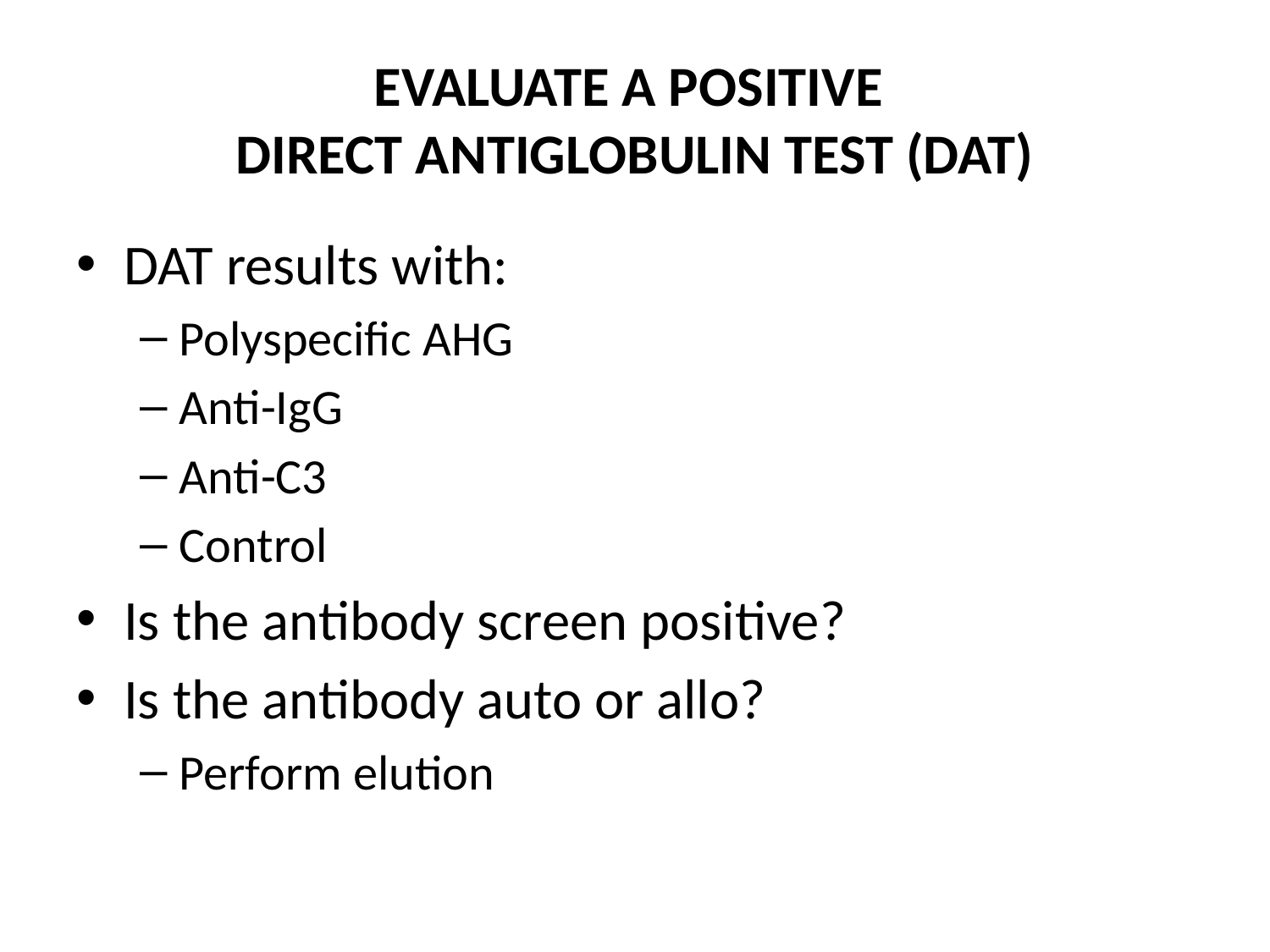

# EVALUATE A POSITIVE DIRECT ANTIGLOBULIN TEST (DAT)
DAT results with:
Polyspecific AHG
Anti-IgG
Anti-C3
Control
Is the antibody screen positive?
Is the antibody auto or allo?
Perform elution